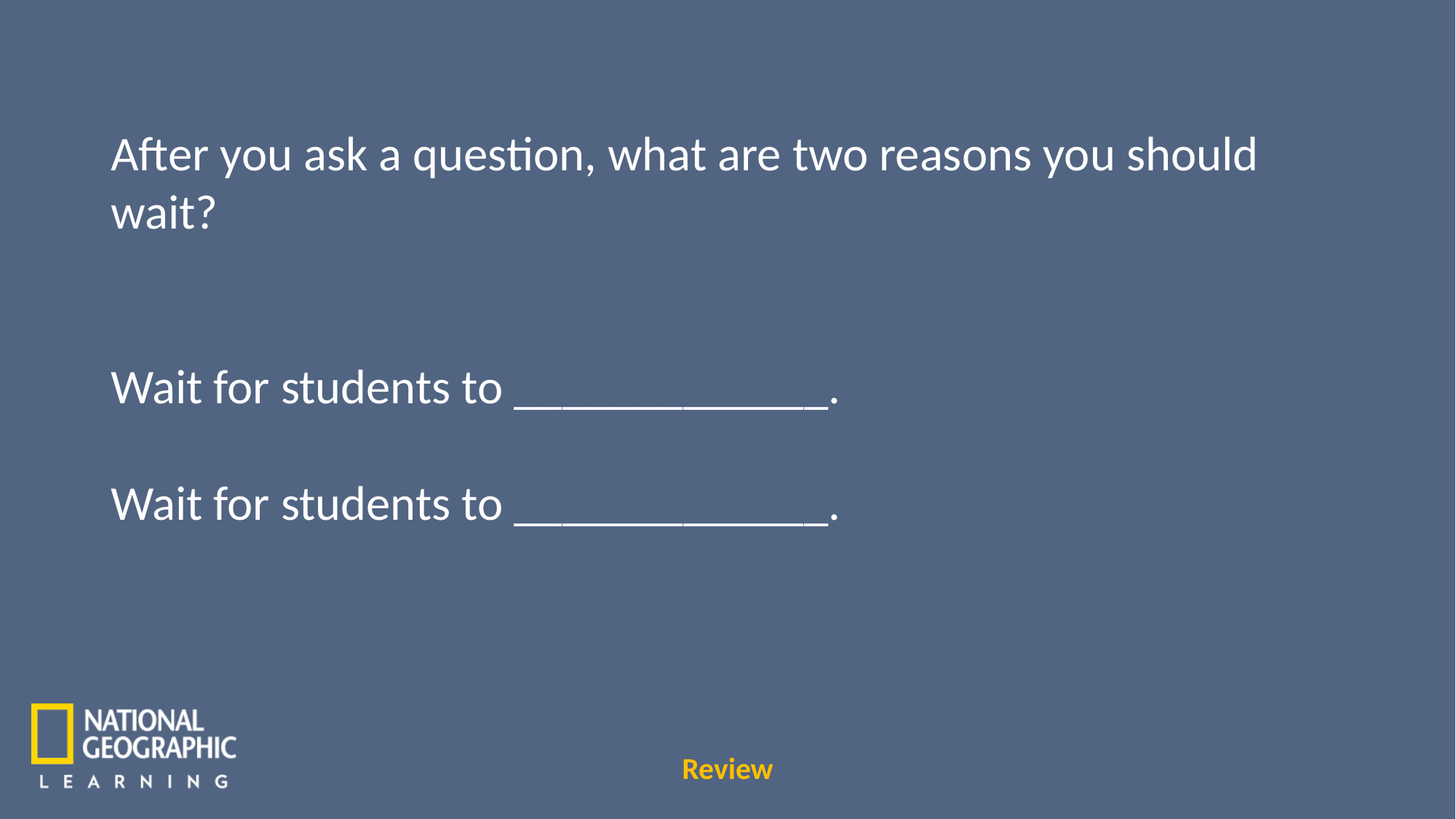

After you ask a question, what are two reasons you should wait?

Wait for students to _____________.

Wait for students to _____________.